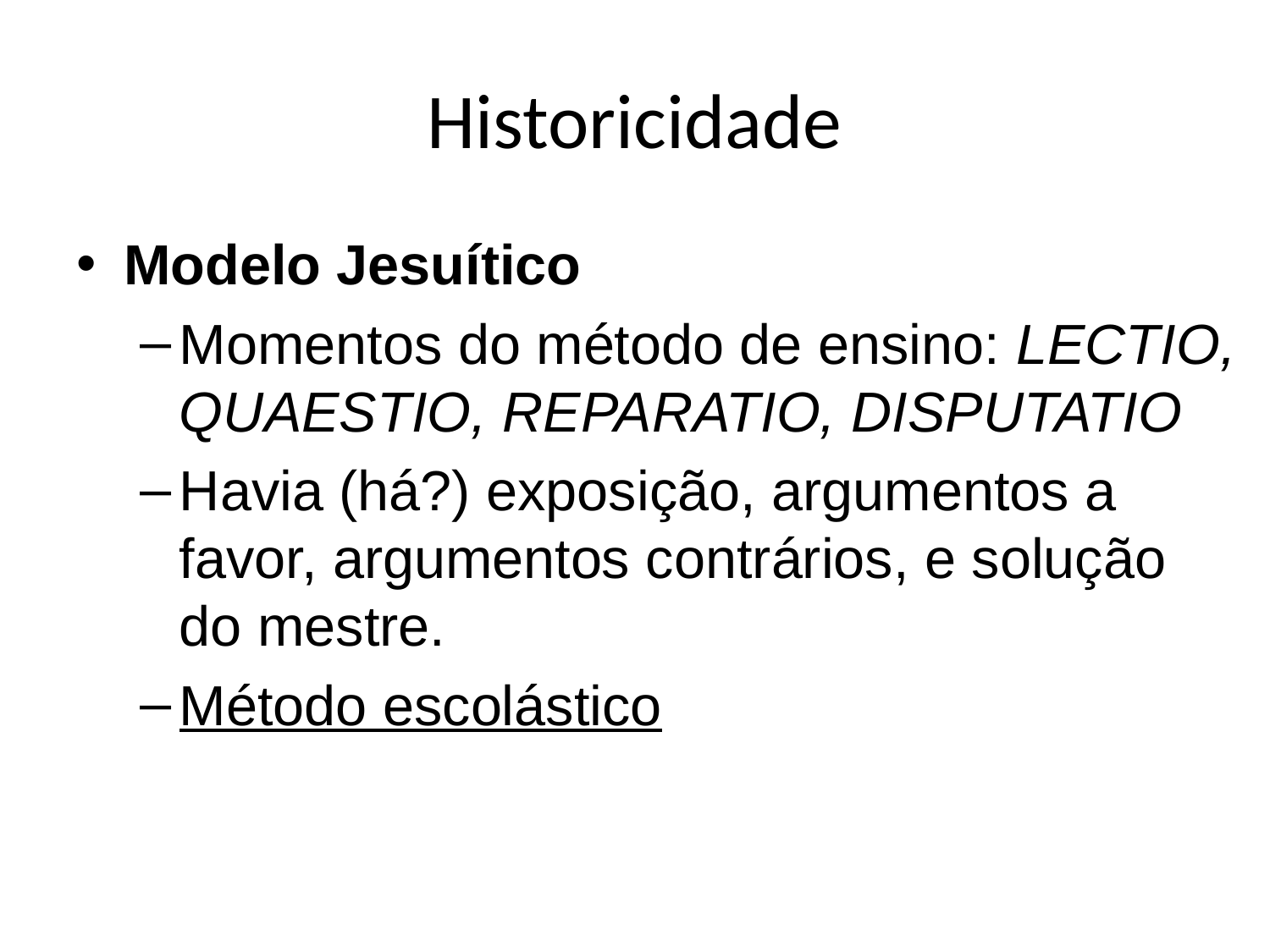

# Historicidade
Modelo Jesuítico
Momentos do método de ensino: LECTIO, QUAESTIO, REPARATIO, DISPUTATIO
Havia (há?) exposição, argumentos a favor, argumentos contrários, e solução do mestre.
Método escolástico